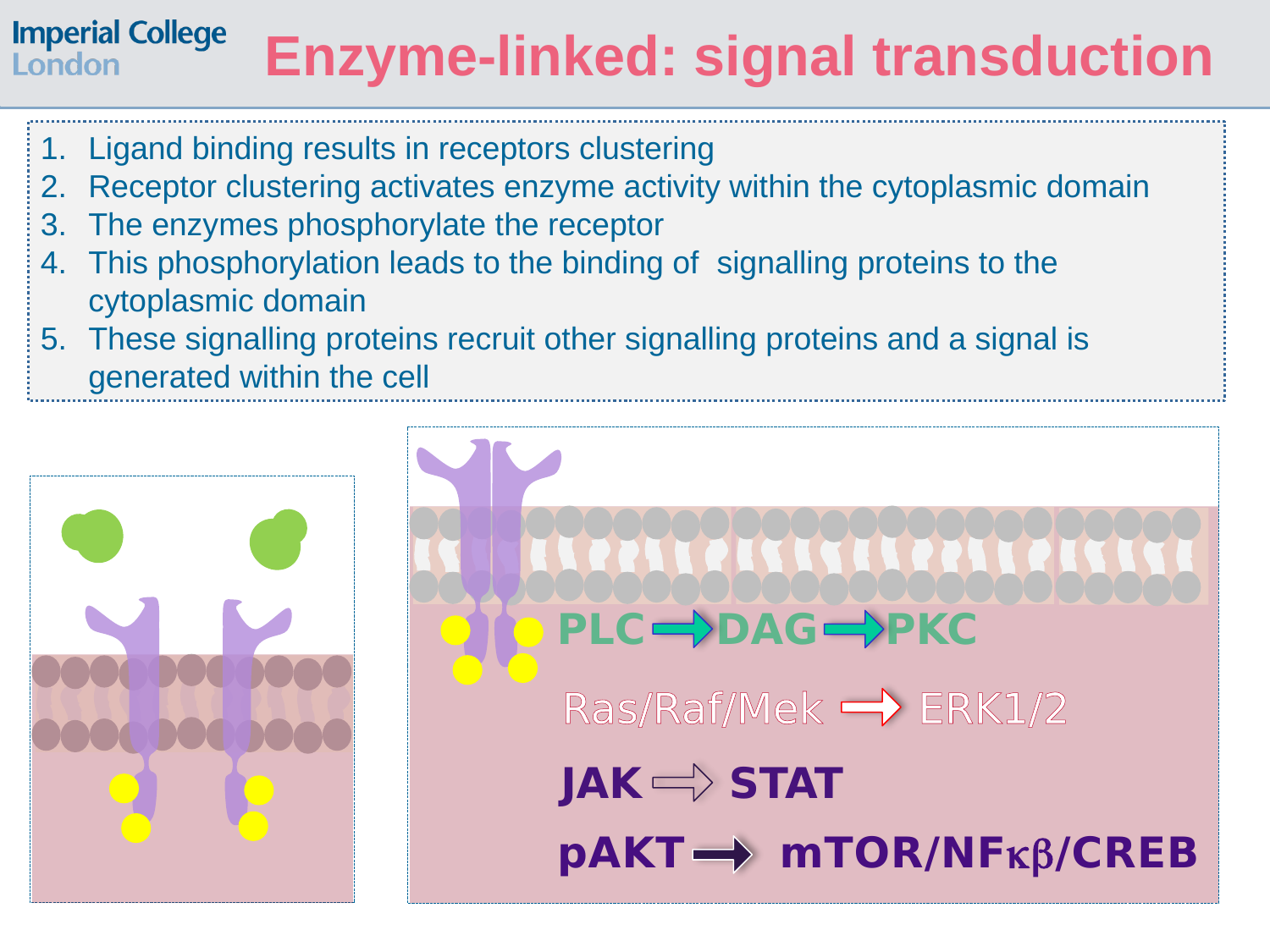

# Enzyme-linked: signal transduction
Ligand binding results in receptors clustering
Receptor clustering activates enzyme activity within the cytoplasmic domain
The enzymes phosphorylate the receptor
This phosphorylation leads to the binding of  signalling proteins to the cytoplasmic domain
These signalling proteins recruit other signalling proteins and a signal is generated within the cell

PLC
DAG
PKC

Ras/Raf/Mek
ERK1/2

JAK
STAT

pAKT
mTOR/NFκβ/CREB